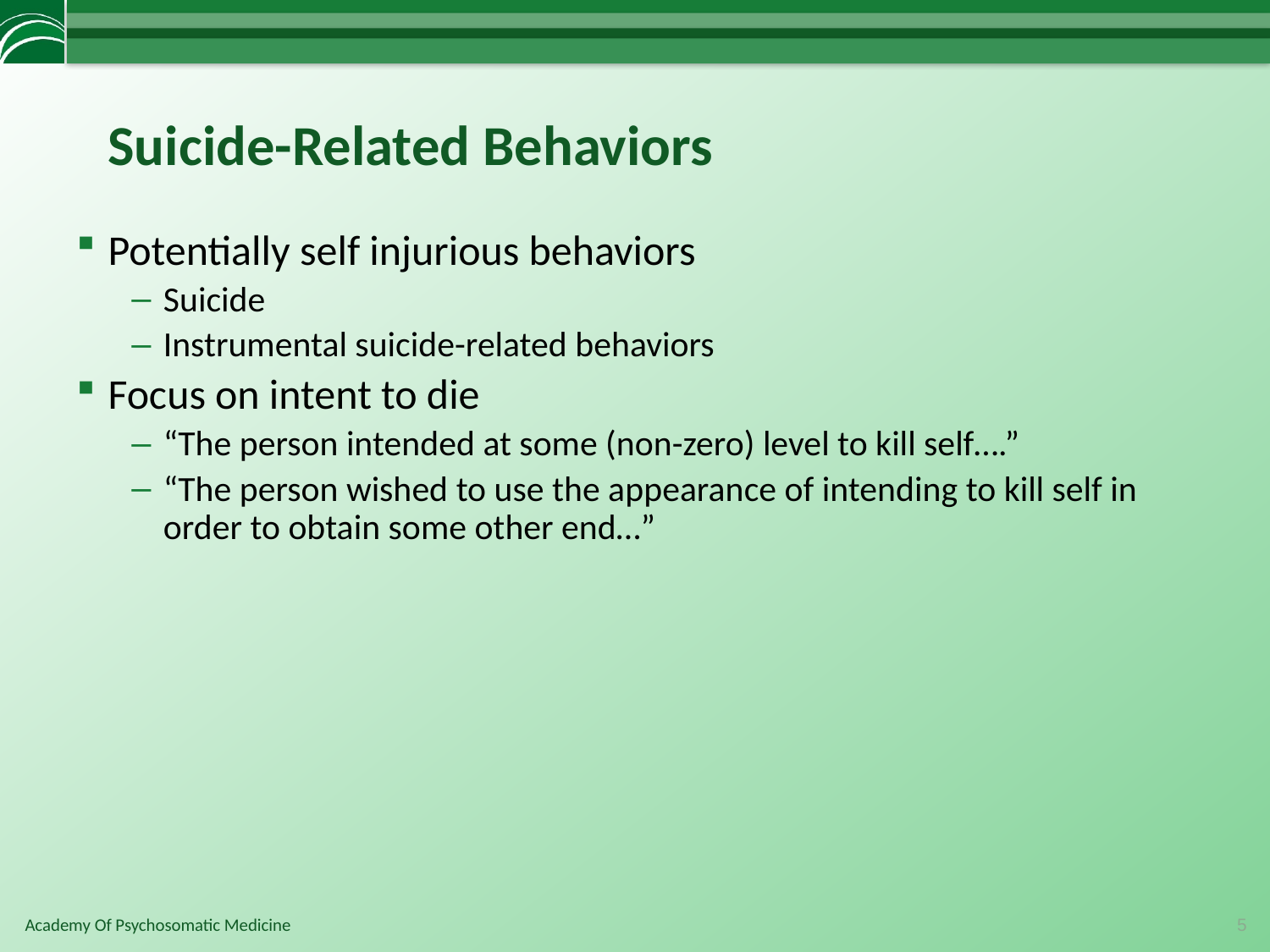

# Suicide-Related Behaviors
Potentially self injurious behaviors
Suicide
Instrumental suicide-related behaviors
Focus on intent to die
“The person intended at some (non-zero) level to kill self….”
“The person wished to use the appearance of intending to kill self in order to obtain some other end…”
5